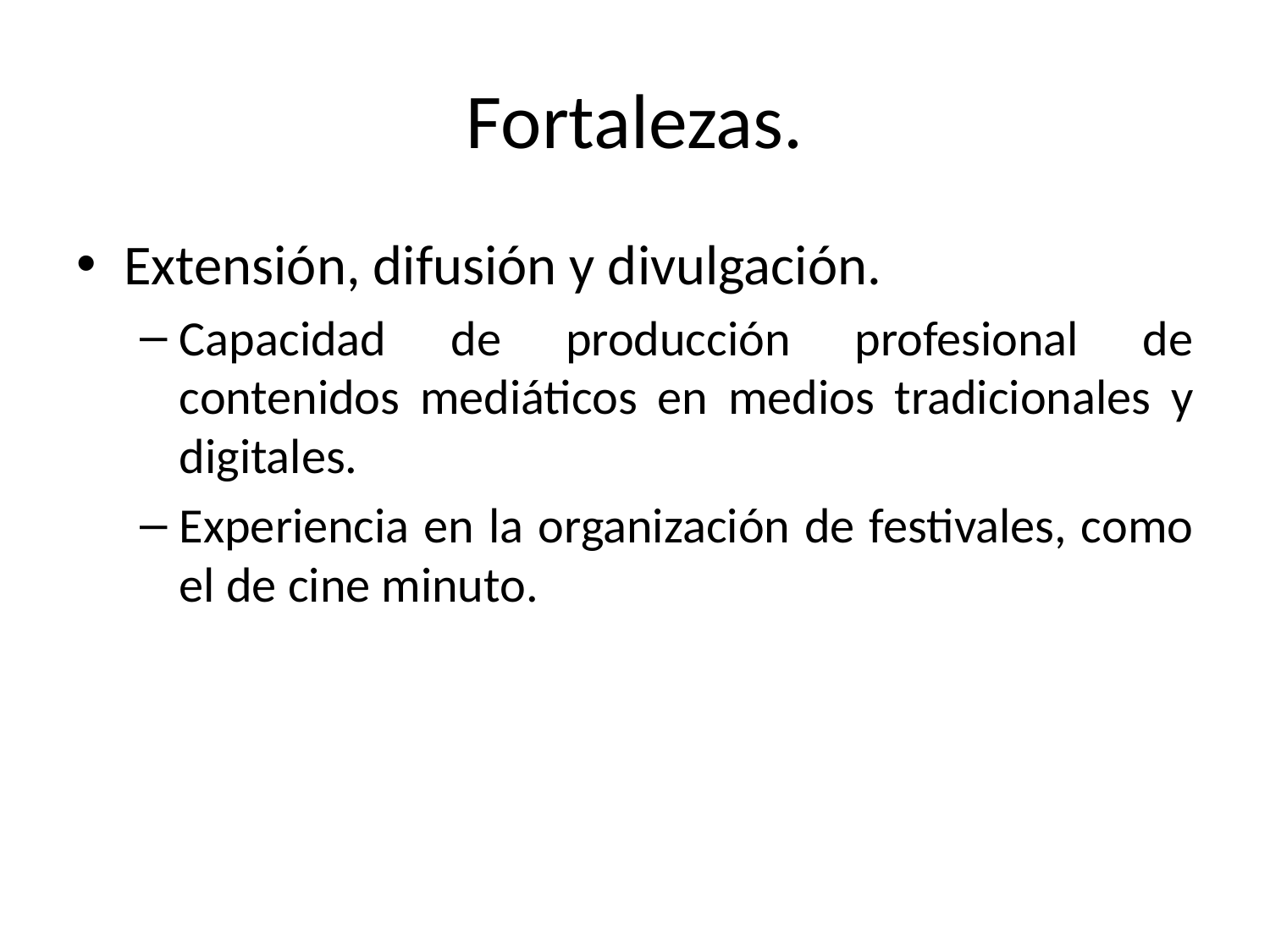

# Fortalezas.
Extensión, difusión y divulgación.
Capacidad de producción profesional de contenidos mediáticos en medios tradicionales y digitales.
Experiencia en la organización de festivales, como el de cine minuto.